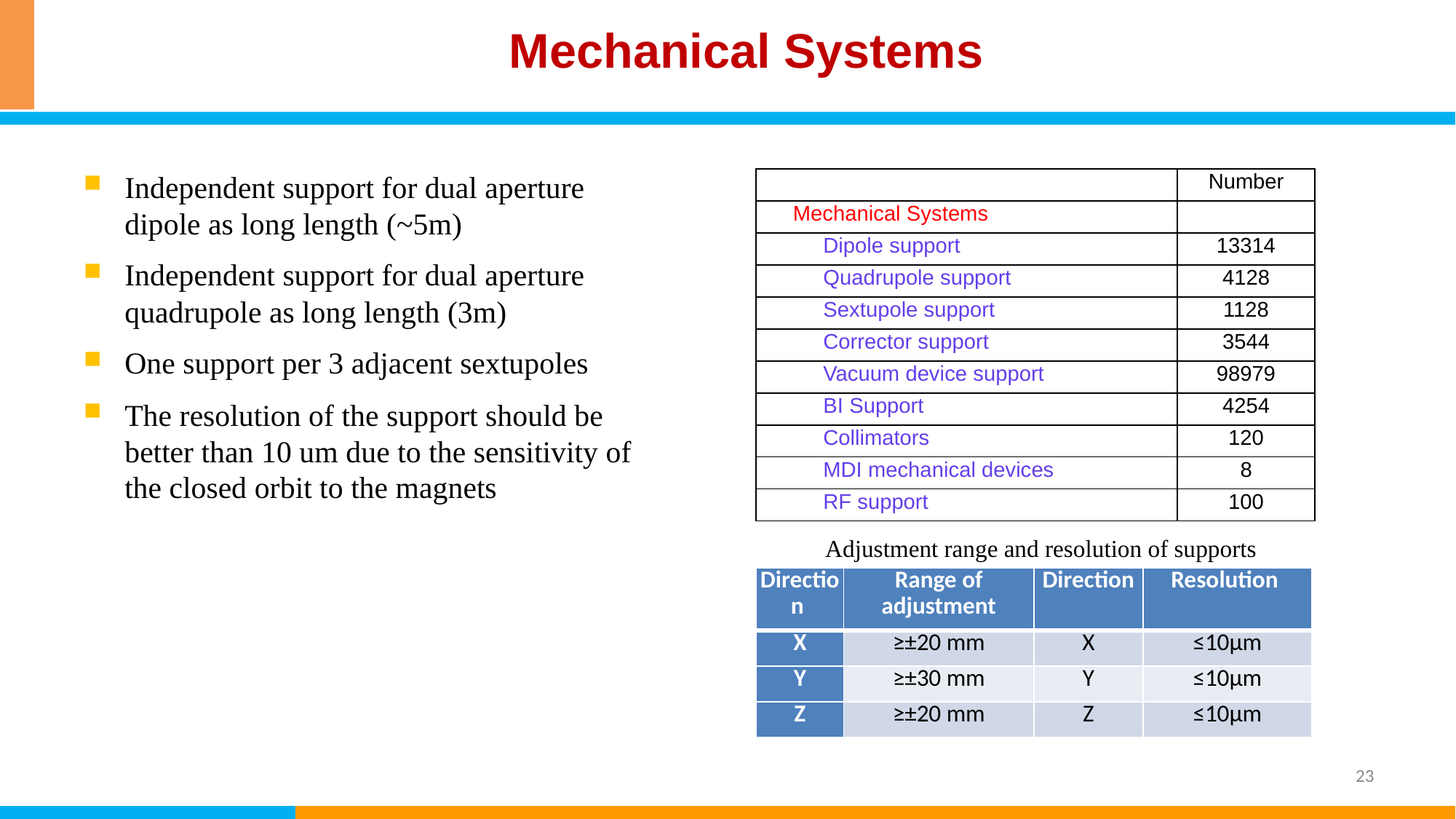

Mechanical Systems
Independent support for dual aperture dipole as long length (~5m)
Independent support for dual aperture quadrupole as long length (3m)
One support per 3 adjacent sextupoles
The resolution of the support should be better than 10 um due to the sensitivity of the closed orbit to the magnets
|  | Number |
| --- | --- |
| Mechanical Systems |  |
| Dipole support | 13314 |
| Quadrupole support | 4128 |
| Sextupole support | 1128 |
| Corrector support | 3544 |
| Vacuum device support | 98979 |
| BI Support | 4254 |
| Collimators | 120 |
| MDI mechanical devices | 8 |
| RF support | 100 |
Adjustment range and resolution of supports
| Direction | Range of adjustment | Direction | Resolution |
| --- | --- | --- | --- |
| X | ≥±20 mm | X | ≤10μm |
| Y | ≥±30 mm | Y | ≤10μm |
| Z | ≥±20 mm | Z | ≤10μm |
23